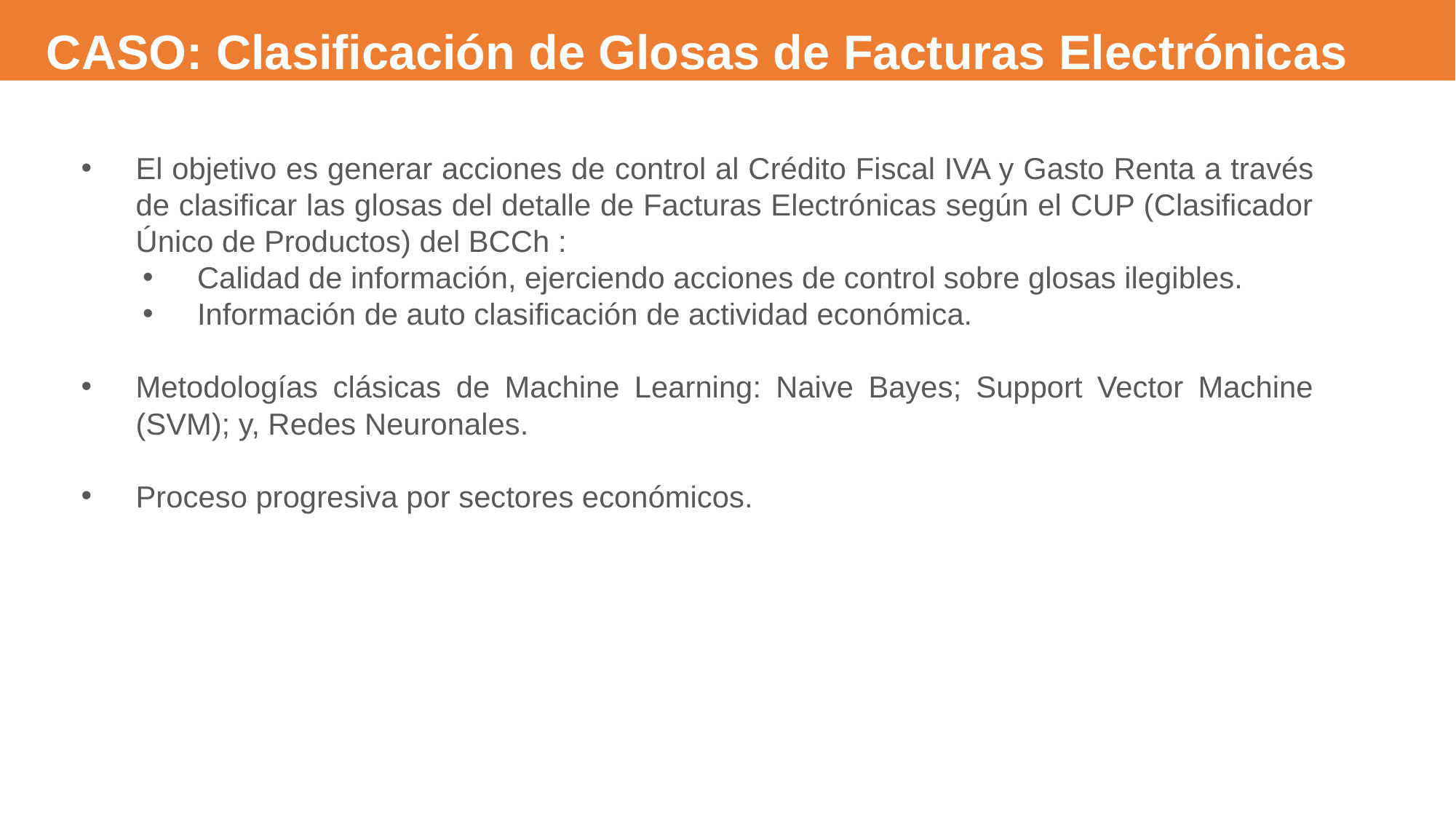

OBJETIVO ESTRATÉGICO
CASO: Clasificación de Glosas de Facturas Electrónicas

El objetivo es generar acciones de control al Crédito Fiscal IVA y Gasto Renta a través de clasificar las glosas del detalle de Facturas Electrónicas según el CUP (Clasificador Único de Productos) del BCCh :
Calidad de información, ejerciendo acciones de control sobre glosas ilegibles.
Información de auto clasificación de actividad económica.

Metodologías clásicas de Machine Learning: Naive Bayes; Support Vector Machine (SVM); y, Redes Neuronales.

Proceso progresiva por sectores económicos.